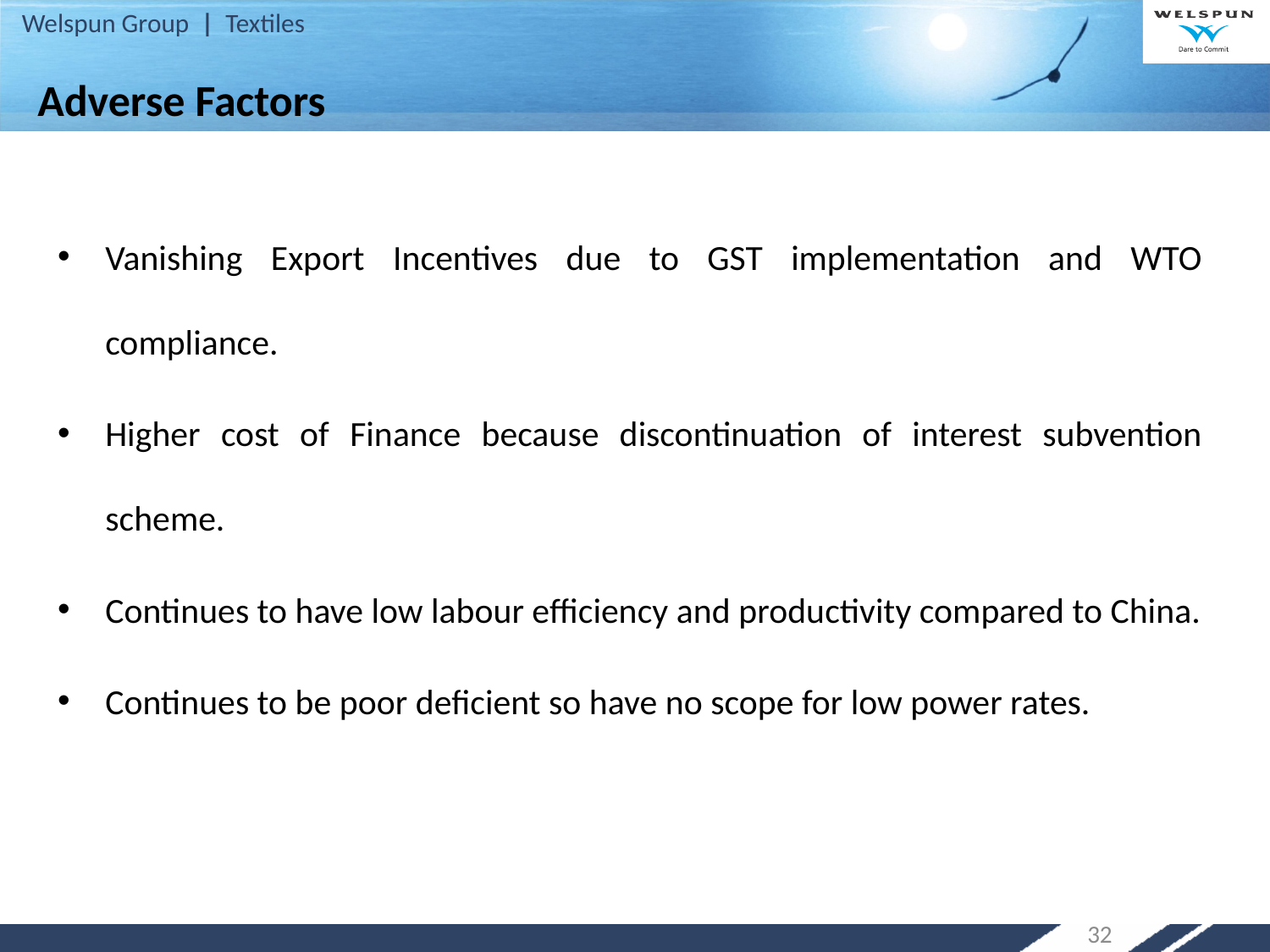

# Adverse Factors
Vanishing Export Incentives due to GST implementation and WTO compliance.
Higher cost of Finance because discontinuation of interest subvention scheme.
Continues to have low labour efficiency and productivity compared to China.
Continues to be poor deficient so have no scope for low power rates.
32